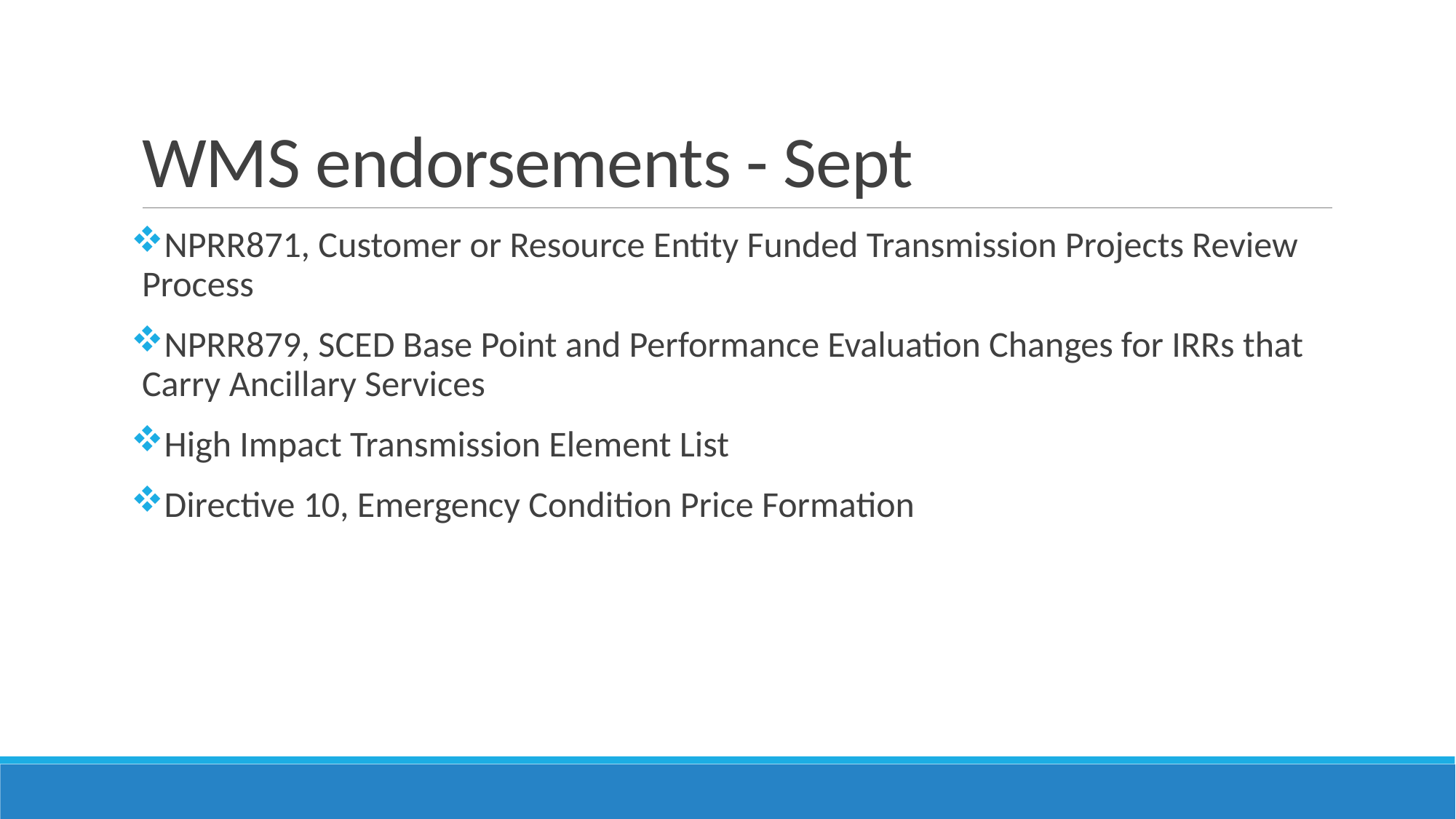

# WMS endorsements - Sept
NPRR871, Customer or Resource Entity Funded Transmission Projects Review Process
NPRR879, SCED Base Point and Performance Evaluation Changes for IRRs that Carry Ancillary Services
High Impact Transmission Element List
Directive 10, Emergency Condition Price Formation